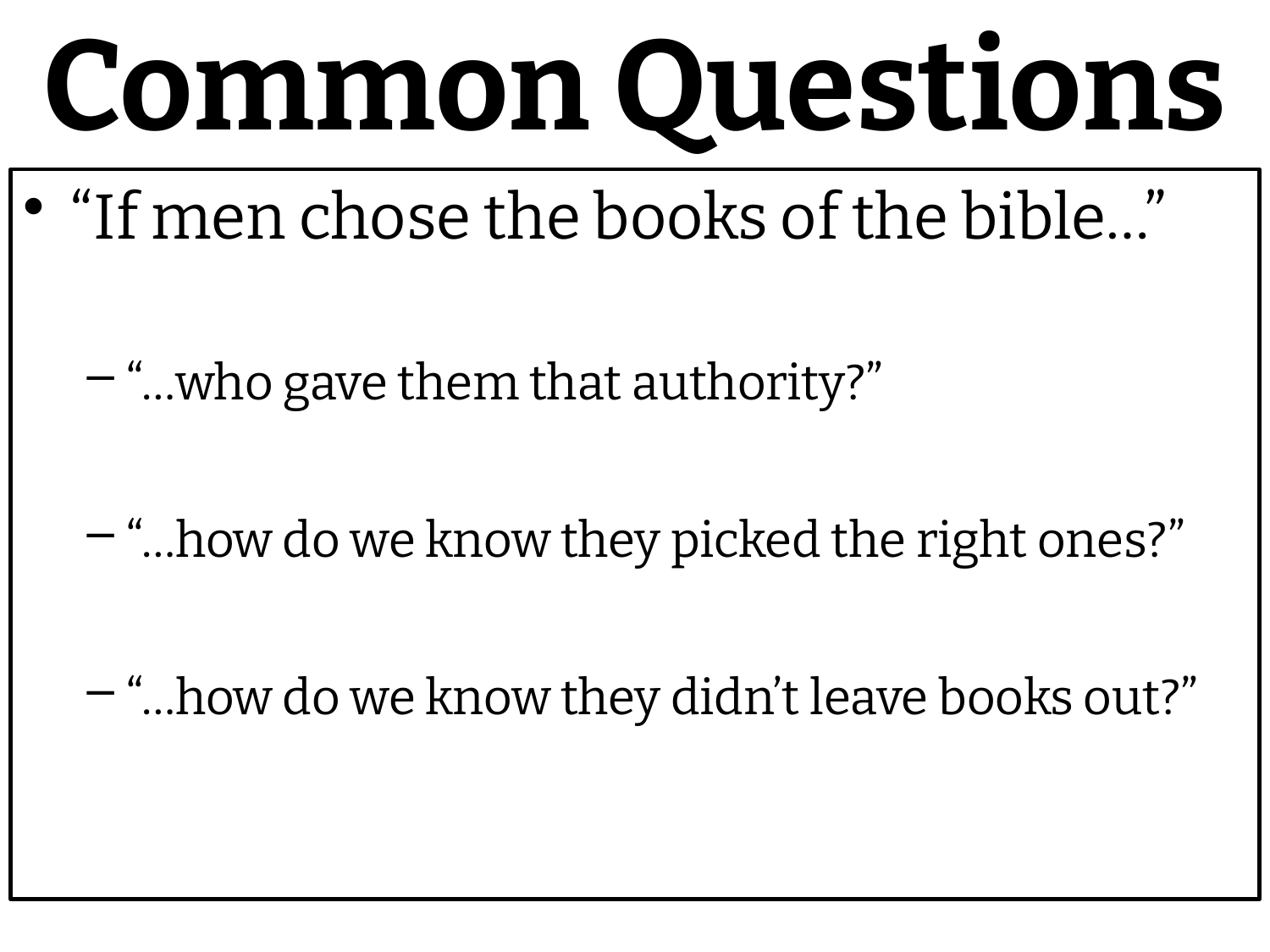

# Common Questions
“If men chose the books of the bible…”

“…who gave them that authority?”

“…how do we know they picked the right ones?”

“…how do we know they didn’t leave books out?”